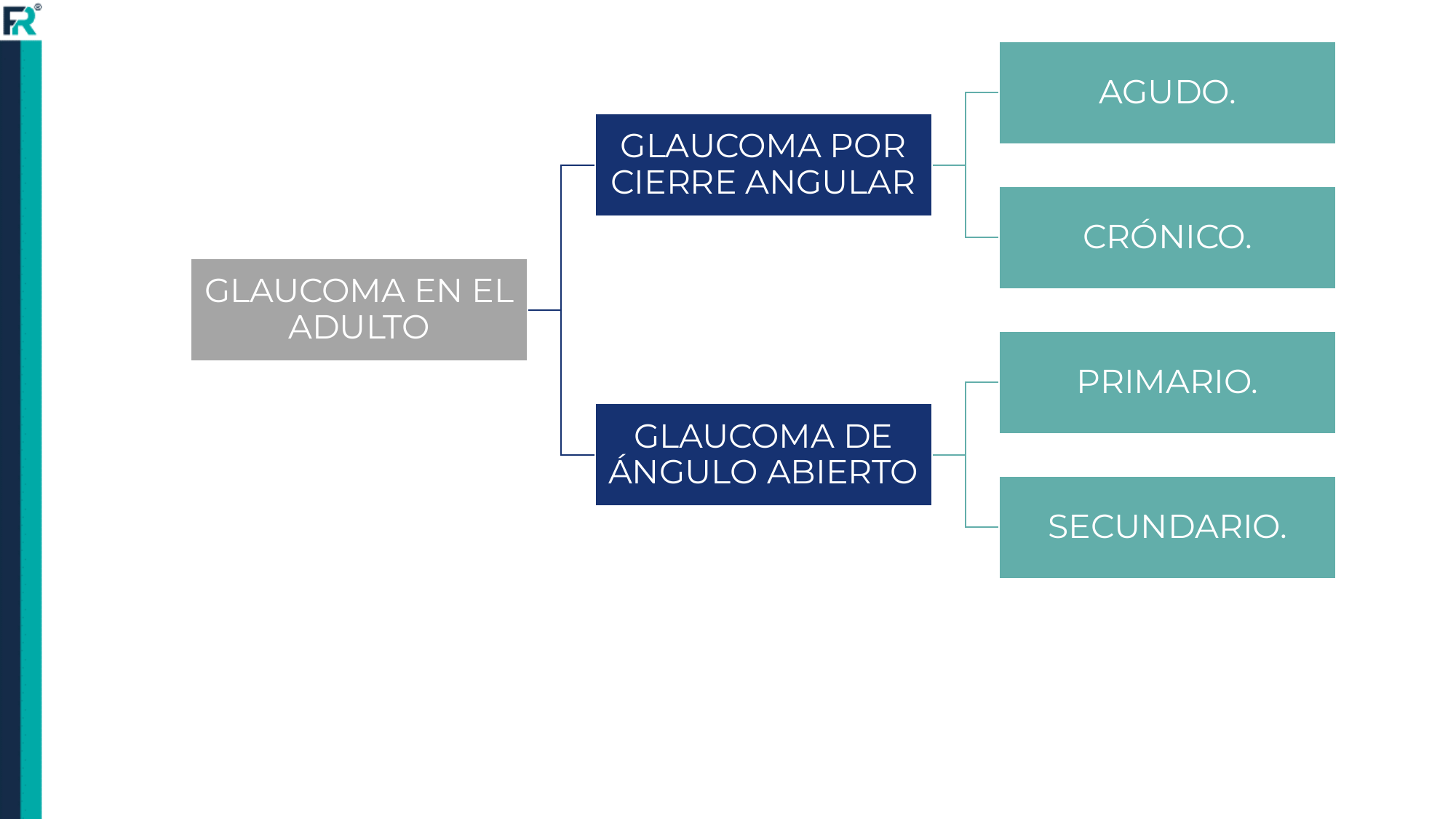

GLAUCOMA EN EL ADULTO
GLAUCOMA POR CIERRE ANGULAR
AGUDO.
CRÓNICO.
GLAUCOMA DE ÁNGULO ABIERTO
PRIMARIO.
SECUNDARIO.